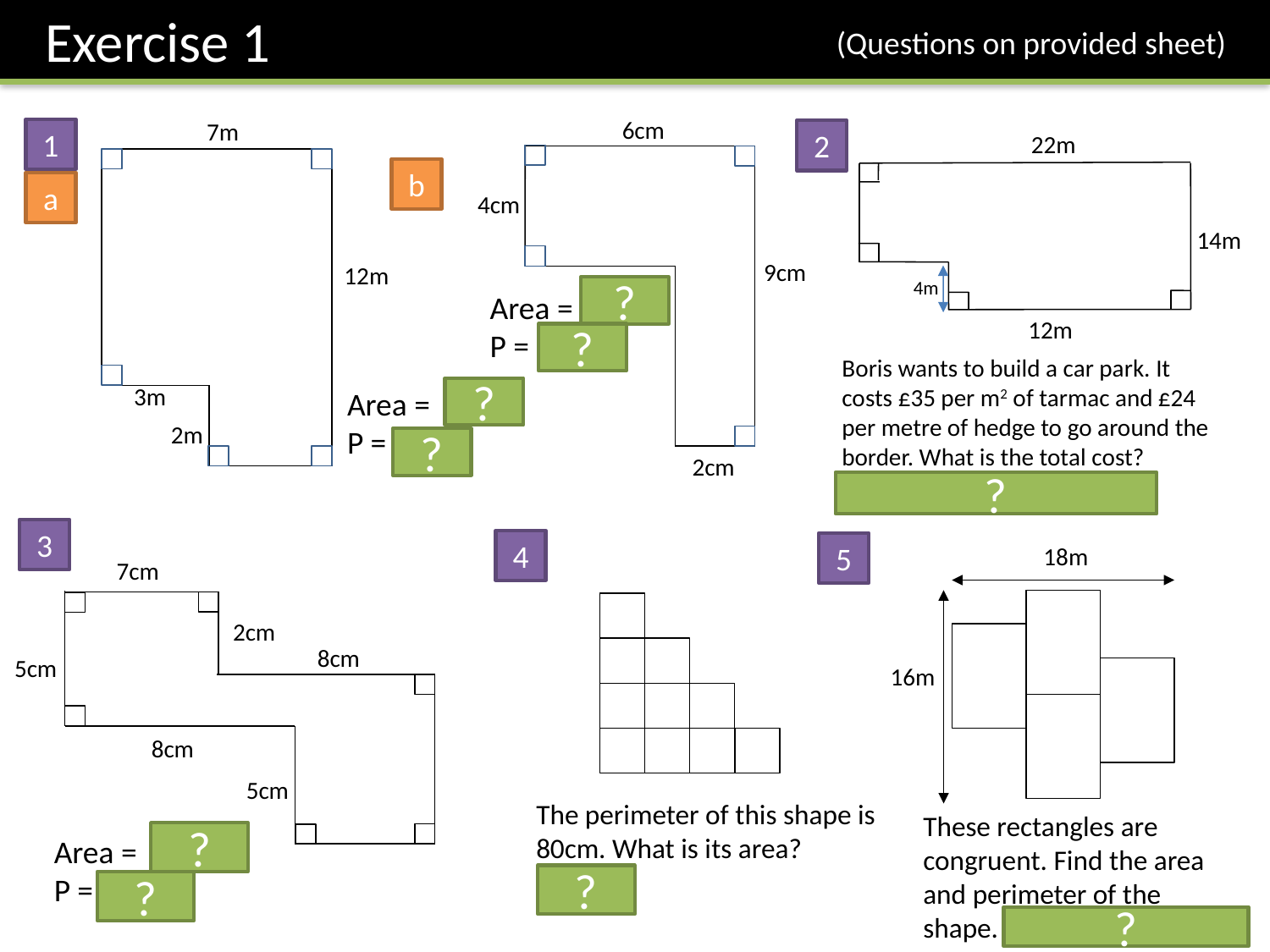

Exercise 1
(Questions on provided sheet)
6cm
7m
1
2
22m

b
a
4cm
14m

9cm
12m
4m
?
Area =  34cm2
P = 30cm
12m
?
Boris wants to build a car park. It costs £35 per m2 of tarmac and £24 per metre of hedge to go around the border. What is the total cost?   £1728 + £9380 = £11108

3m
?
Area =  78m2
P = 38m
2m

?
2cm

?
3
4
5
18m
7cm

2cm

8cm

5cm
16m

8cm

5cm
The perimeter of this shape is 80cm. What is its area?
250cm2
These rectangles are congruent. Find the area and perimeter of the shape. A= 192m2 P = 68m

?

Area =  94cm2
P = 50cm
?
?
?